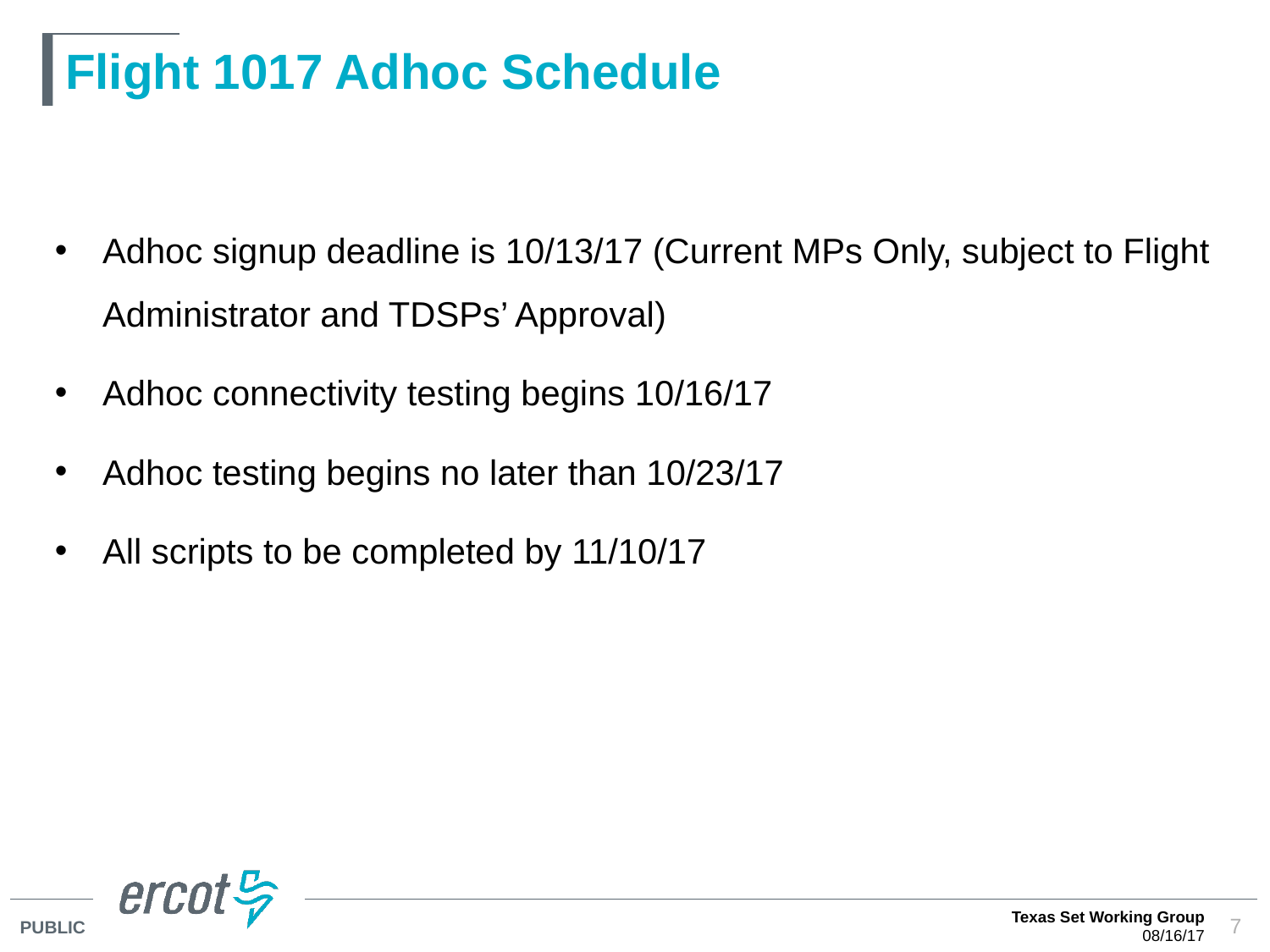

# Flight 1017 Adhoc Schedule
Adhoc signup deadline is 10/13/17 (Current MPs Only, subject to Flight Administrator and TDSPs’ Approval)
Adhoc connectivity testing begins 10/16/17
Adhoc testing begins no later than 10/23/17
All scripts to be completed by 11/10/17
Texas Set Working Group
08/16/17
7